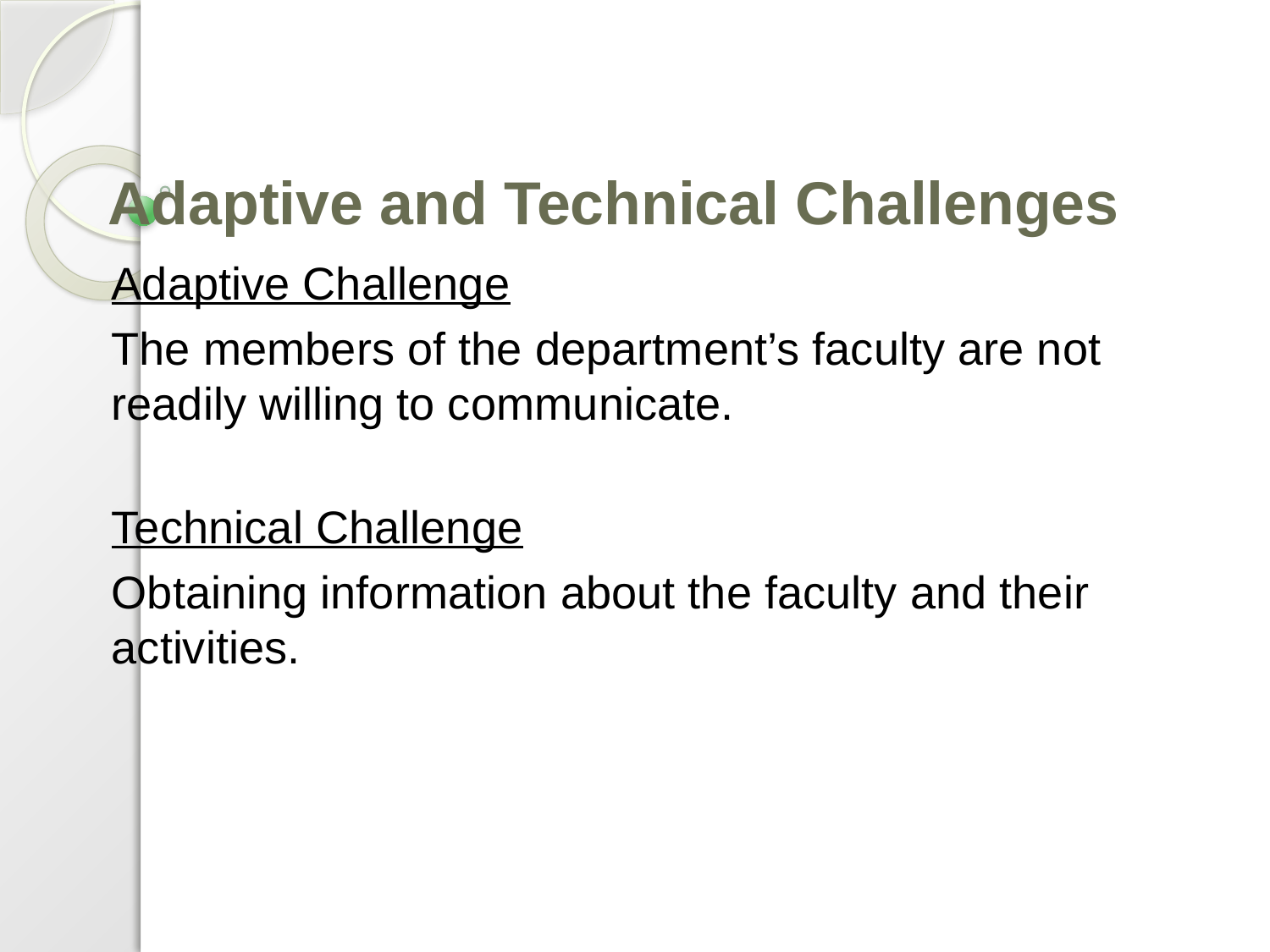

# Adaptive and Technical Challenges
Adaptive Challenge
The members of the department’s faculty are not readily willing to communicate.

Technical Challenge
Obtaining information about the faculty and their activities.